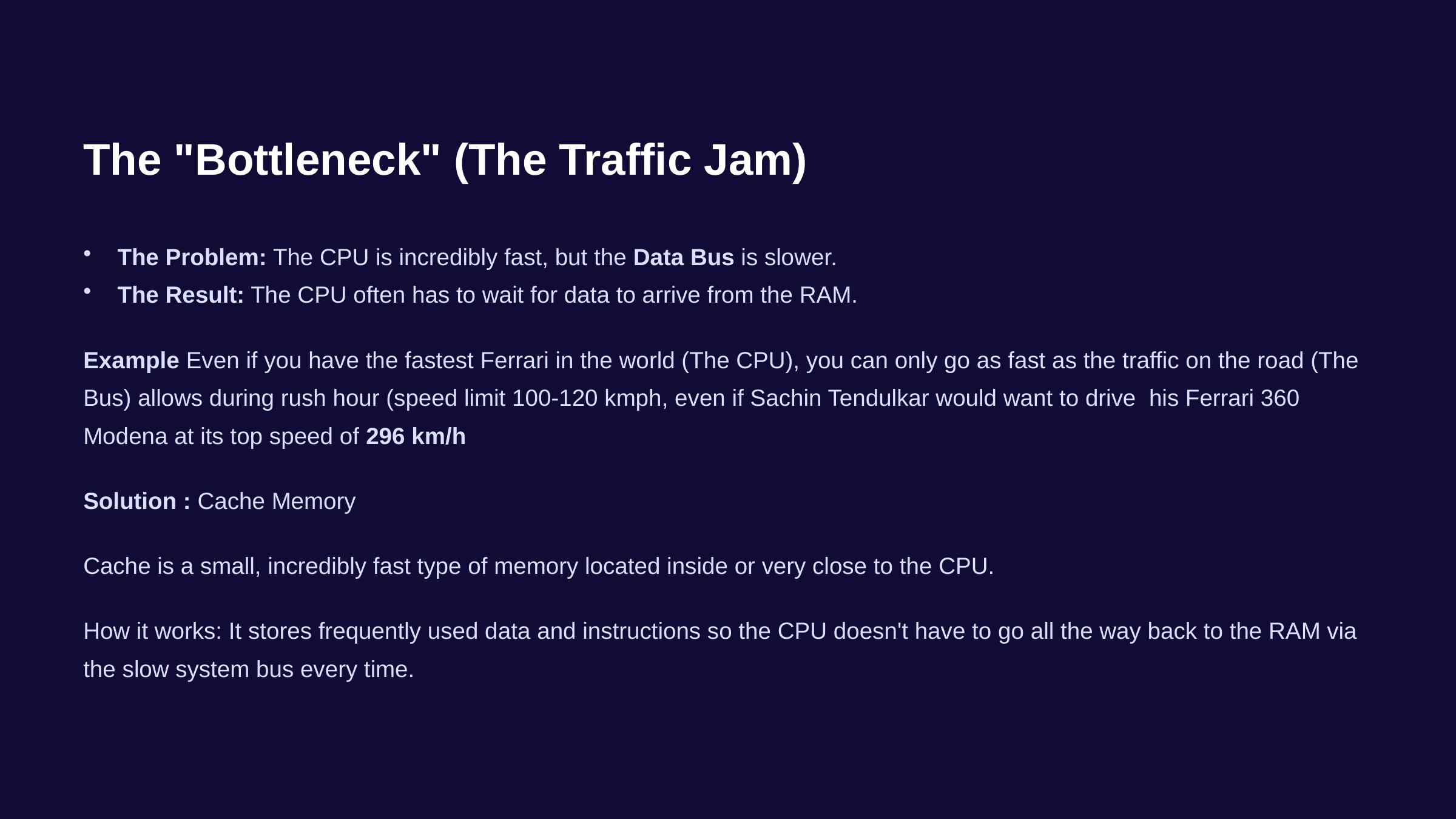

The "Bottleneck" (The Traffic Jam)
The Problem: The CPU is incredibly fast, but the Data Bus is slower.
The Result: The CPU often has to wait for data to arrive from the RAM.
Example Even if you have the fastest Ferrari in the world (The CPU), you can only go as fast as the traffic on the road (The Bus) allows during rush hour (speed limit 100-120 kmph, even if Sachin Tendulkar would want to drive  his Ferrari 360 Modena at its top speed of 296 km/h
Solution : Cache Memory
Cache is a small, incredibly fast type of memory located inside or very close to the CPU.
How it works: It stores frequently used data and instructions so the CPU doesn't have to go all the way back to the RAM via the slow system bus every time.